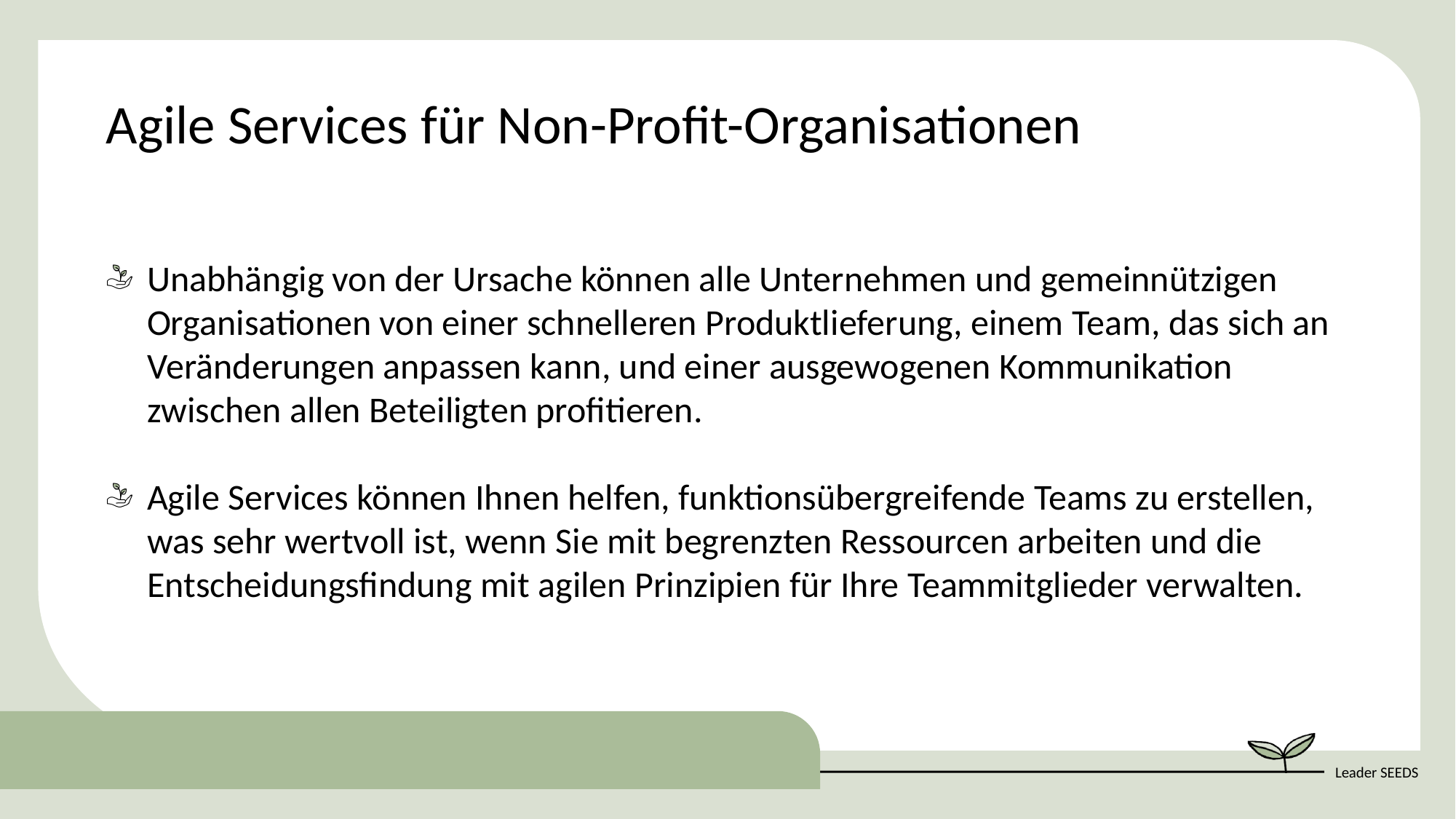

Agile Services für Non-Profit-Organisationen

Unabhängig von der Ursache können alle Unternehmen und gemeinnützigen Organisationen von einer schnelleren Produktlieferung, einem Team, das sich an Veränderungen anpassen kann, und einer ausgewogenen Kommunikation zwischen allen Beteiligten profitieren.

Agile Services können Ihnen helfen, funktionsübergreifende Teams zu erstellen, was sehr wertvoll ist, wenn Sie mit begrenzten Ressourcen arbeiten und die Entscheidungsfindung mit agilen Prinzipien für Ihre Teammitglieder verwalten.